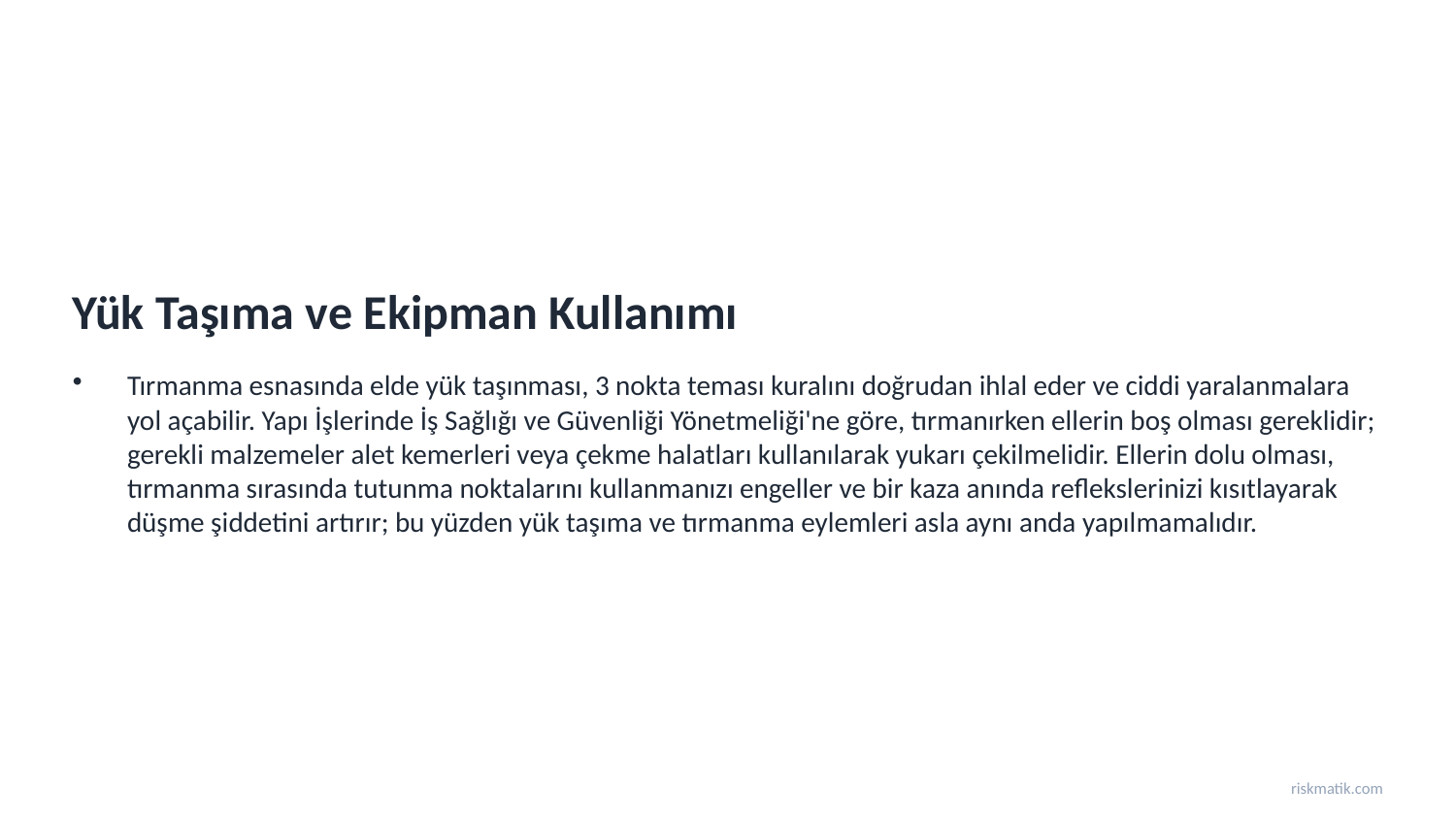

Yük Taşıma ve Ekipman Kullanımı
Tırmanma esnasında elde yük taşınması, 3 nokta teması kuralını doğrudan ihlal eder ve ciddi yaralanmalara yol açabilir. Yapı İşlerinde İş Sağlığı ve Güvenliği Yönetmeliği'ne göre, tırmanırken ellerin boş olması gereklidir; gerekli malzemeler alet kemerleri veya çekme halatları kullanılarak yukarı çekilmelidir. Ellerin dolu olması, tırmanma sırasında tutunma noktalarını kullanmanızı engeller ve bir kaza anında reflekslerinizi kısıtlayarak düşme şiddetini artırır; bu yüzden yük taşıma ve tırmanma eylemleri asla aynı anda yapılmamalıdır.
riskmatik.com